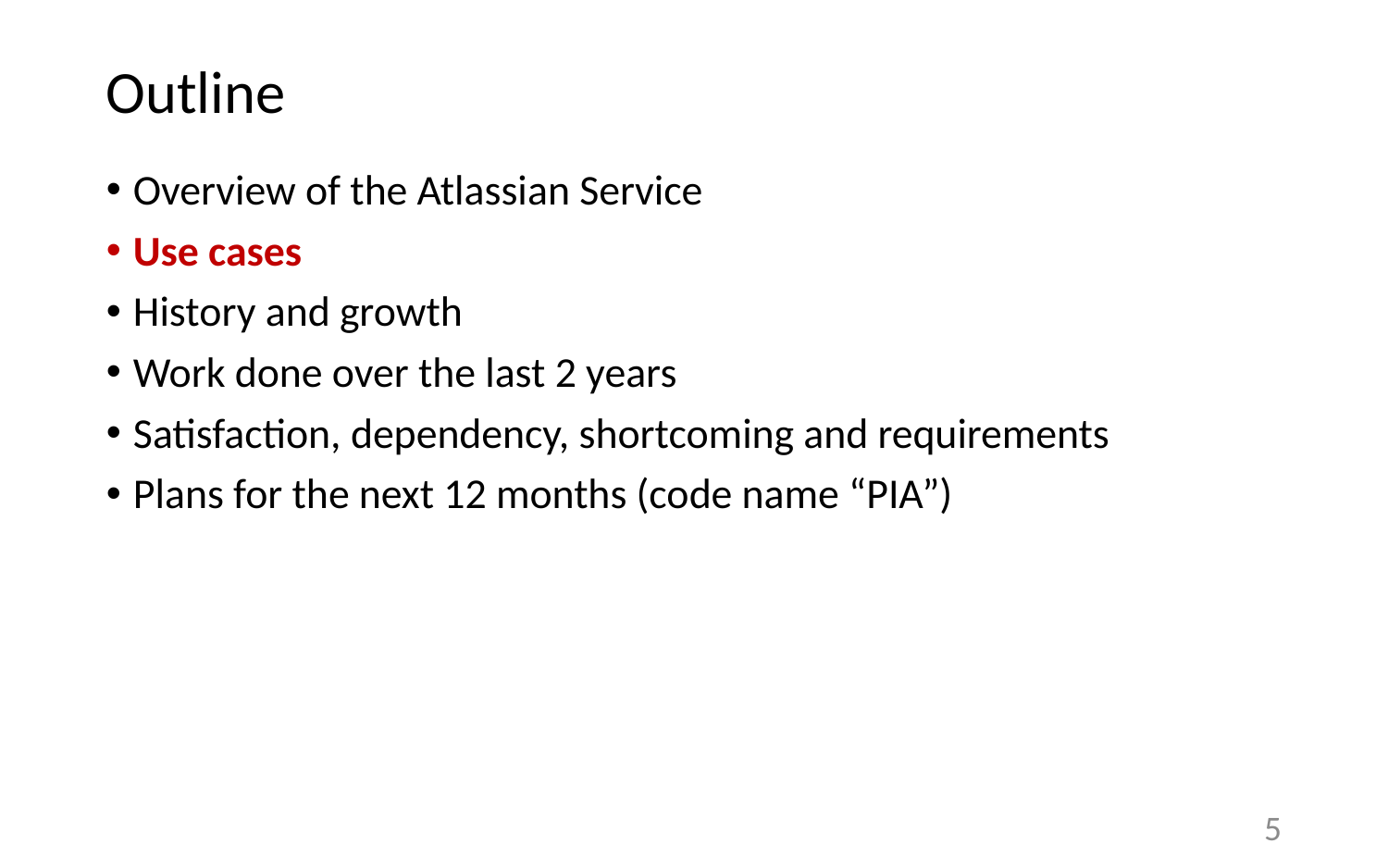

# Outline
Overview of the Atlassian Service
Use cases
History and growth
Work done over the last 2 years
Satisfaction, dependency, shortcoming and requirements
Plans for the next 12 months (code name “PIA”)

5